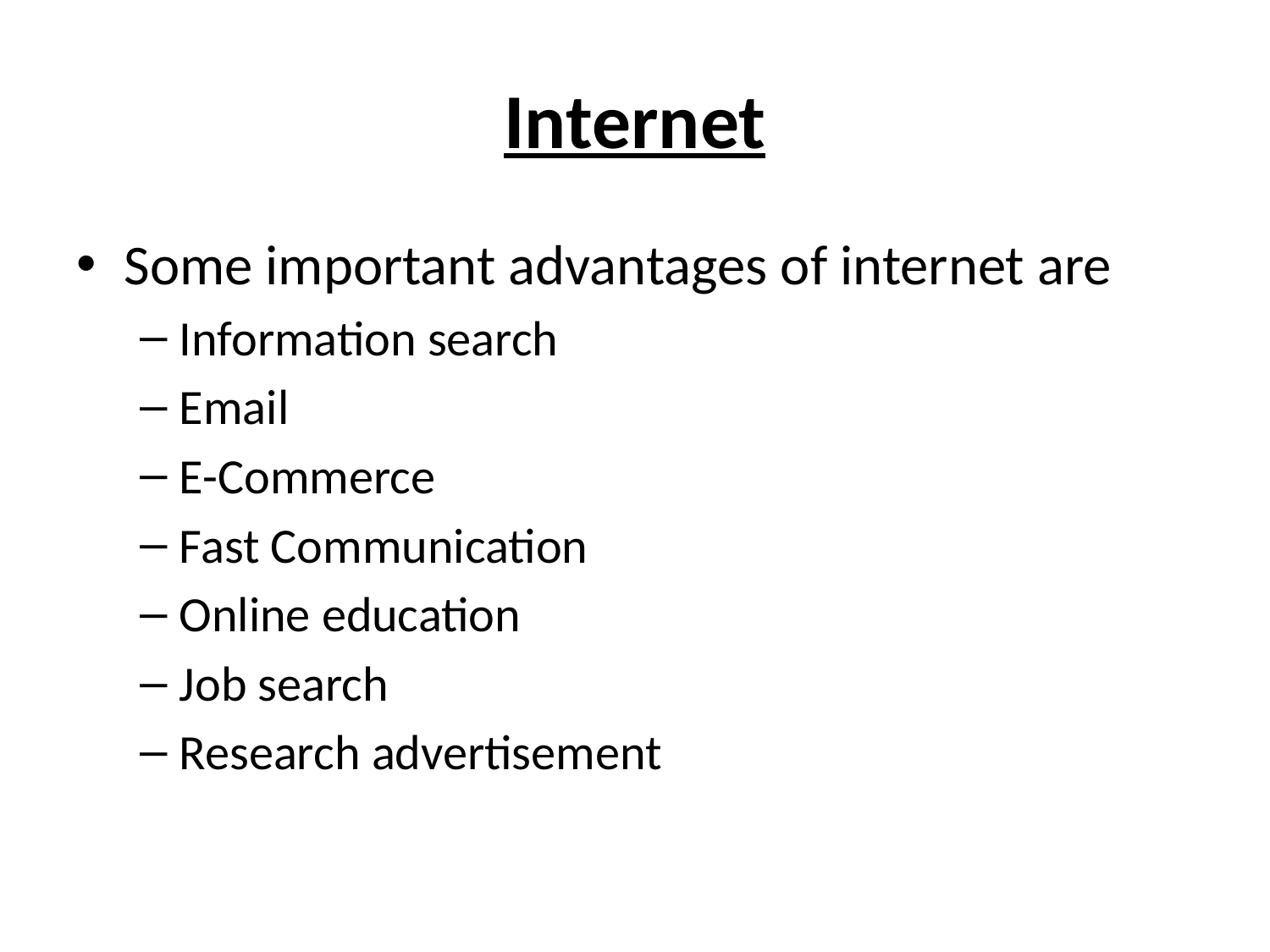

# Internet
Some important advantages of internet are
Information search
Email
E-Commerce
Fast Communication
Online education
Job search
Research advertisement